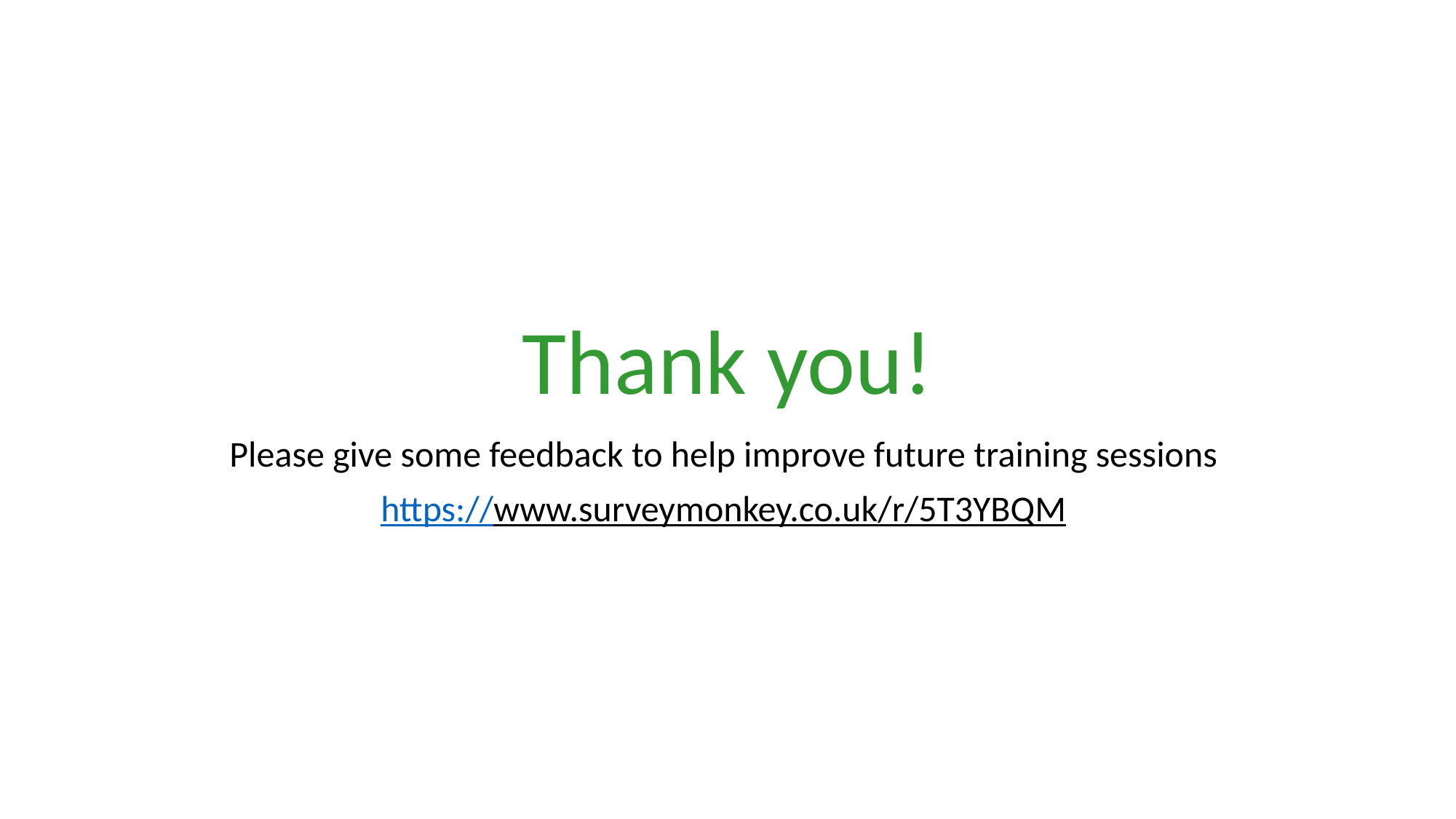

# Thank you!
Please give some feedback to help improve future training sessions
https://www.surveymonkey.co.uk/r/5T3YBQM